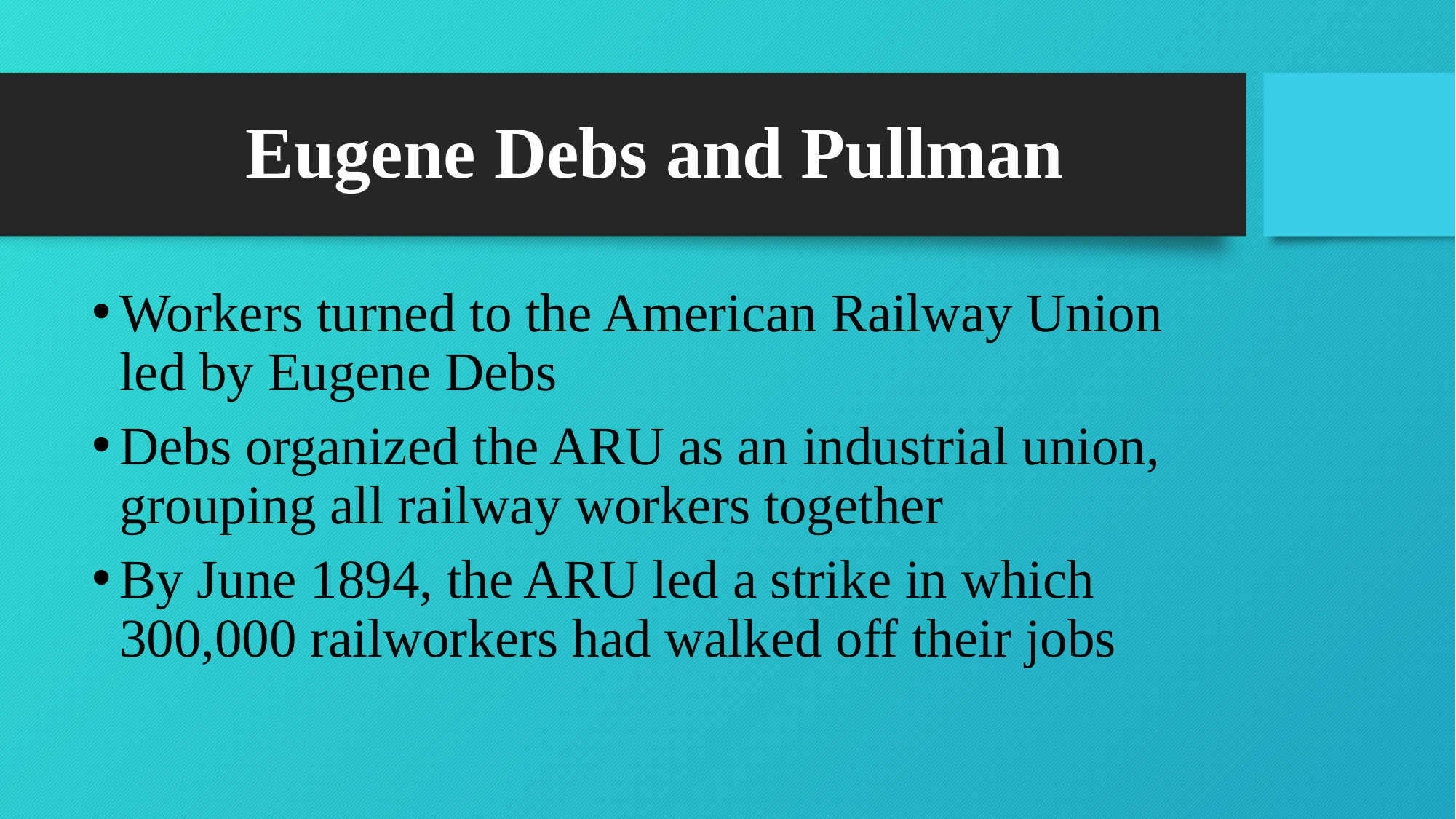

# Eugene Debs and Pullman
Workers turned to the American Railway Union led by Eugene Debs
Debs organized the ARU as an industrial union, grouping all railway workers together
By June 1894, the ARU led a strike in which 300,000 railworkers had walked off their jobs